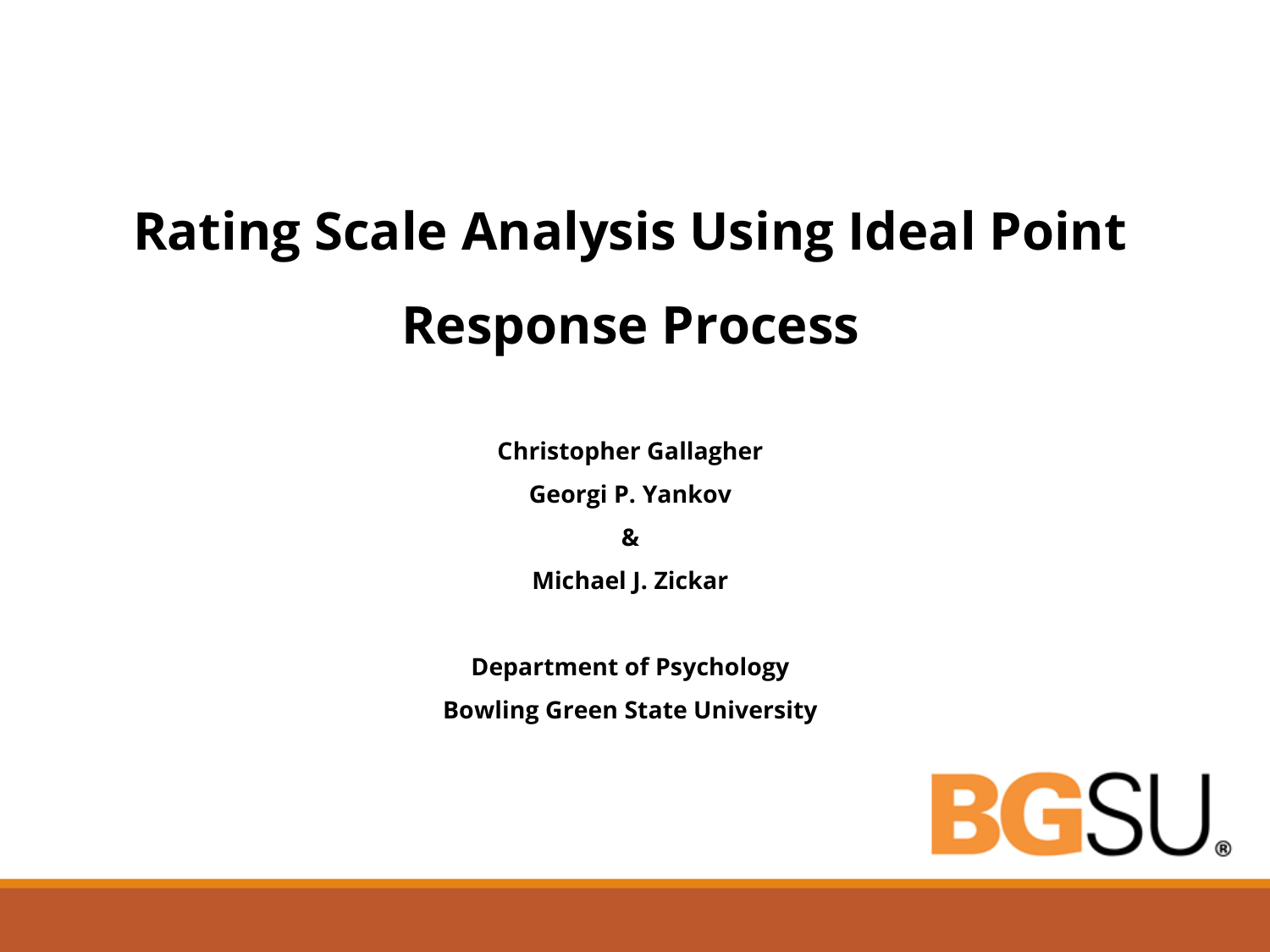

# Rating Scale Analysis Using Ideal Point Response Process
Christopher Gallagher
Georgi P. Yankov
&
Michael J. Zickar

Department of Psychology
Bowling Green State University